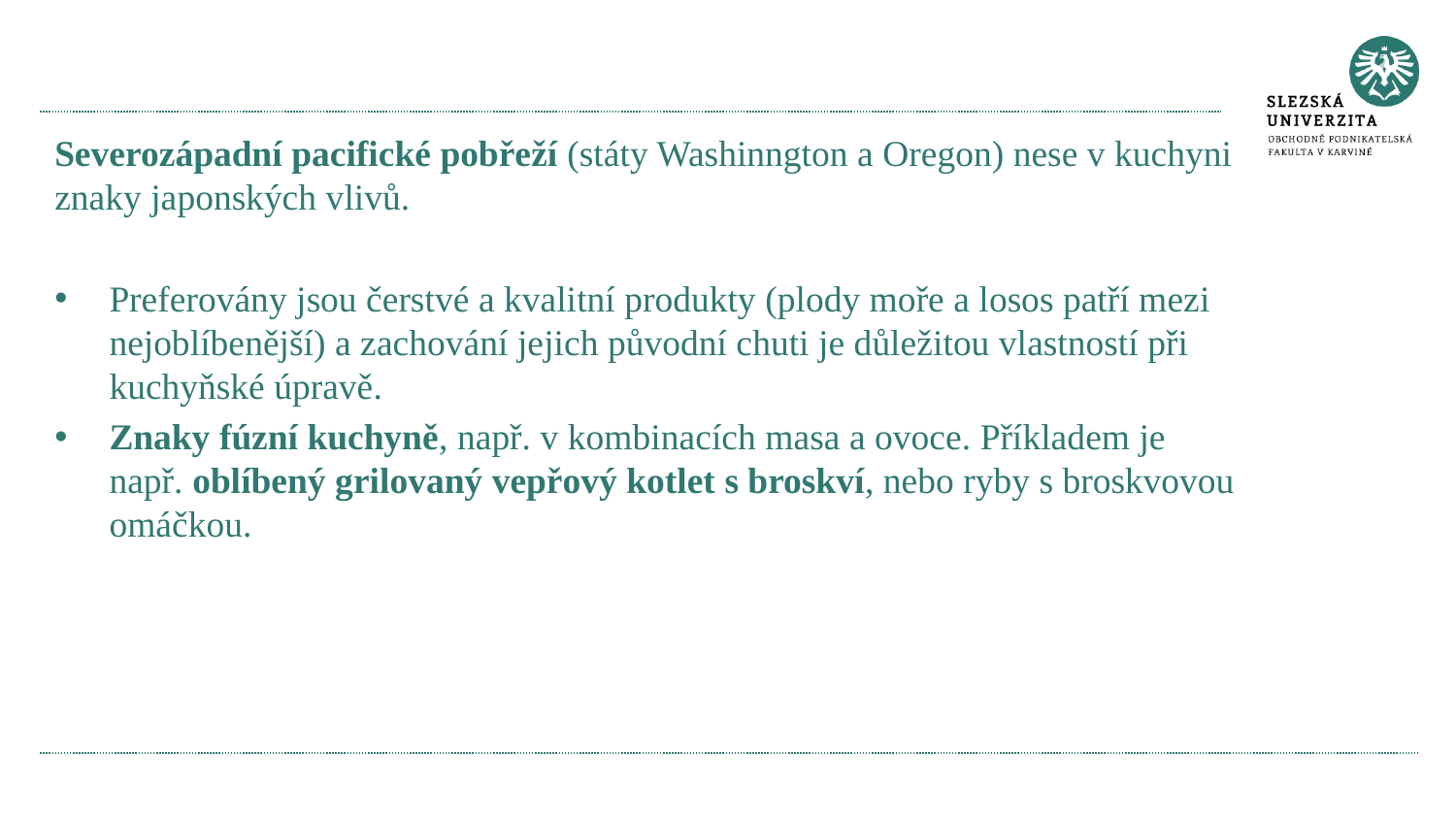

Severozápadní pacifické pobřeží (státy Washinngton a Oregon) nese v kuchyni znaky japonských vlivů.

Preferovány jsou čerstvé a kvalitní produkty (plody moře a losos patří mezi nejoblíbenější) a zachování jejich původní chuti je důležitou vlastností při kuchyňské úpravě.
Znaky fúzní kuchyně, např. v kombinacích masa a ovoce. Příkladem je např. oblíbený grilovaný vepřový kotlet s broskví, nebo ryby s broskvovou omáčkou.